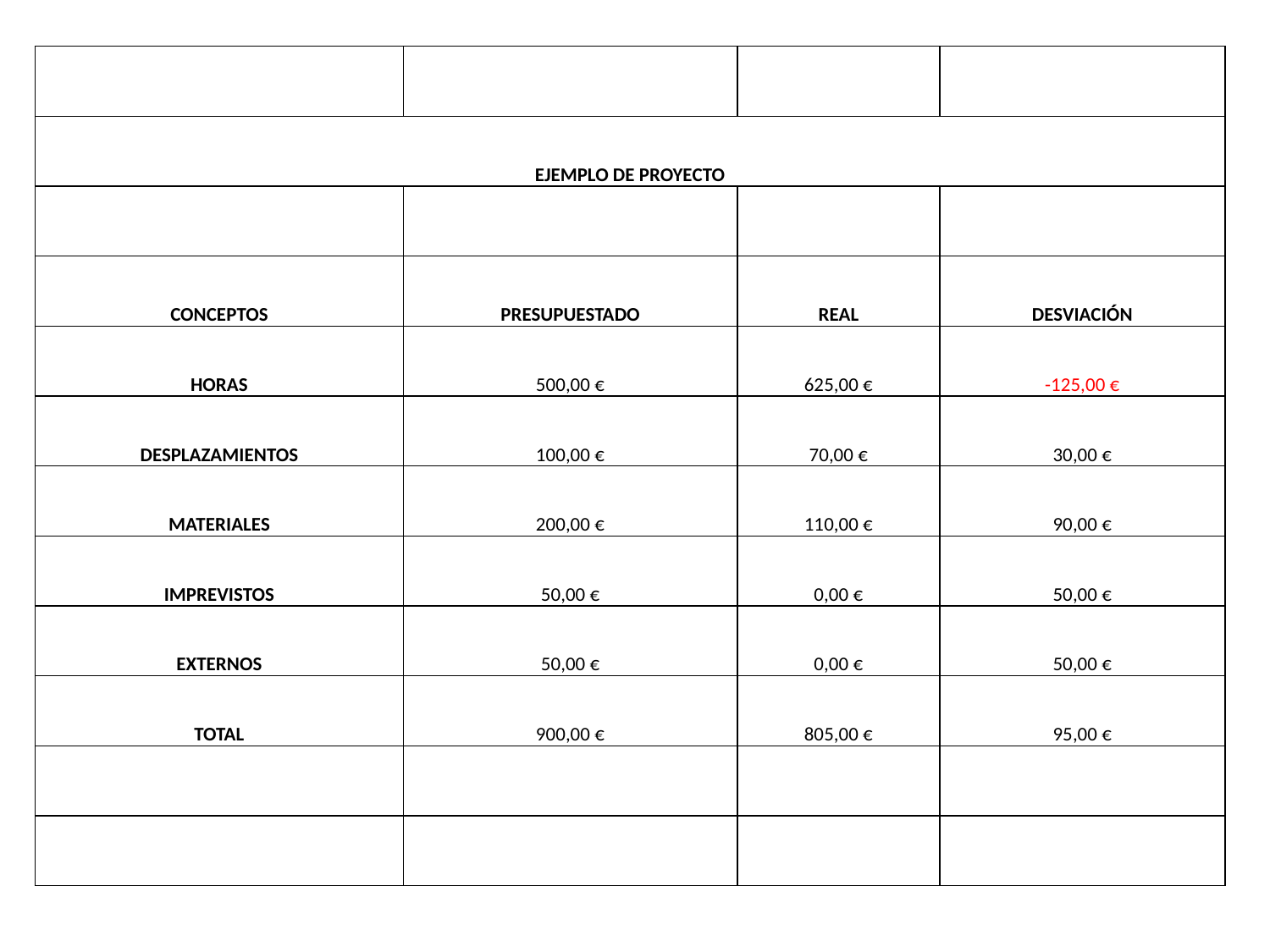

|  |  |  |  |
| --- | --- | --- | --- |
| EJEMPLO DE PROYECTO |  |  |  |
|  |  |  |  |
| CONCEPTOS | PRESUPUESTADO | REAL | DESVIACIÓN |
| HORAS | 500,00 € | 625,00 € | -125,00 € |
| DESPLAZAMIENTOS | 100,00 € | 70,00 € | 30,00 € |
| MATERIALES | 200,00 € | 110,00 € | 90,00 € |
| IMPREVISTOS | 50,00 € | 0,00 € | 50,00 € |
| EXTERNOS | 50,00 € | 0,00 € | 50,00 € |
| TOTAL | 900,00 € | 805,00 € | 95,00 € |
|  |  |  |  |
|  |  |  |  |